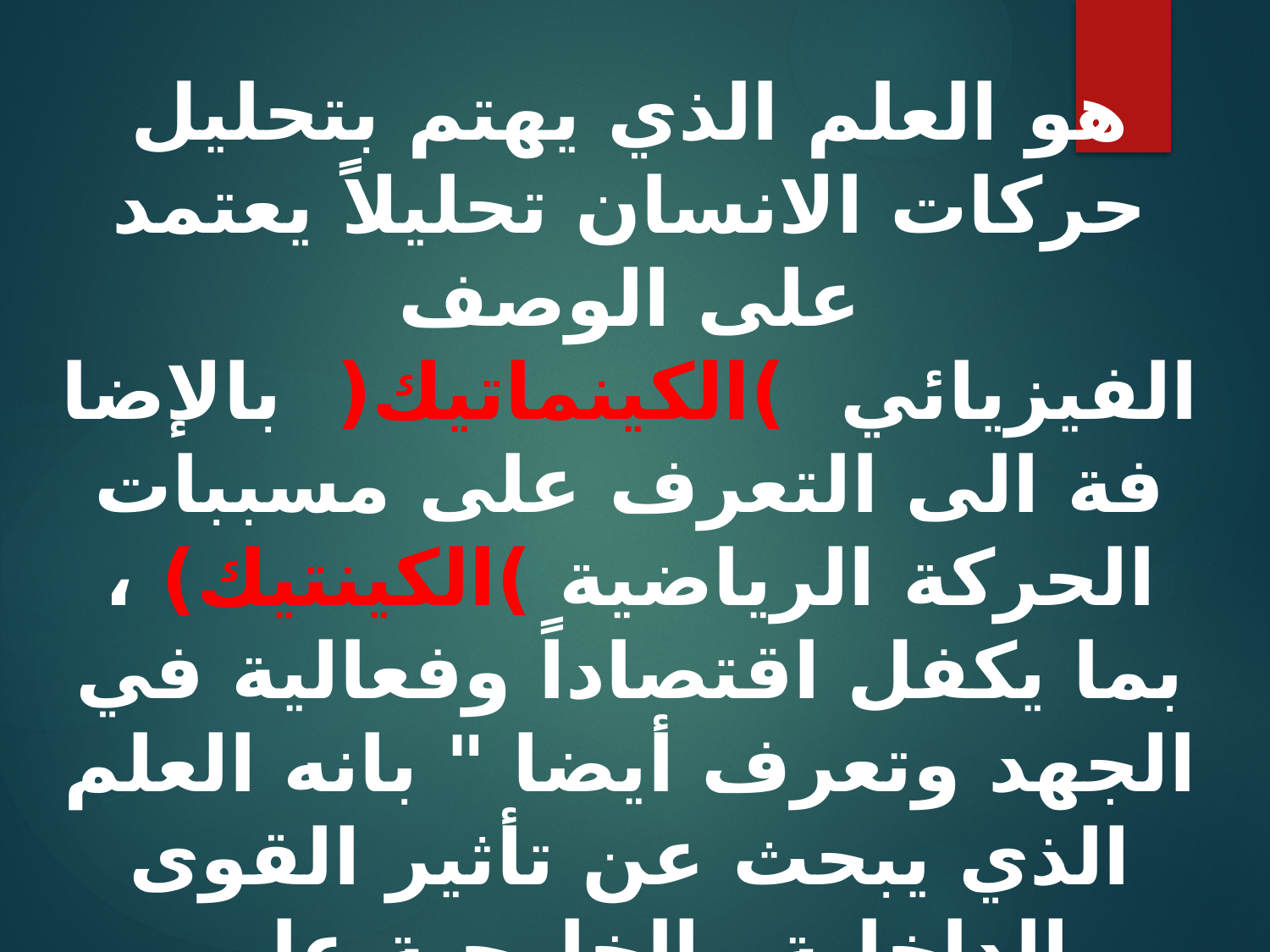

هو العلم الذي يهتم بتحليل حركات الانسان تحليلاً يعتمد على الوصف الفيزيائي  )الكينماتيك(  بالإضافة الى التعرف على مسببات الحركة الرياضية )الكينتيك) ، بما يكفل اقتصاداً وفعالية في الجهد وتعرف أيضا " بانه العلم الذي يبحث عن تأثير القوى الداخلية والخارجية على الأجسام الحية ،ونعني بالقوة الداخلية «العضلات والأربطة والأعصاب « ، أما القوى الخارجية فهي «الجاذبية الأرضية ومقاومات الوسط وقوى الاحتكاك وردود فعل الأرض .....وغيرها من القوى الطبيعية التي تؤثر على الكائنات الحية من حيث الحركة.